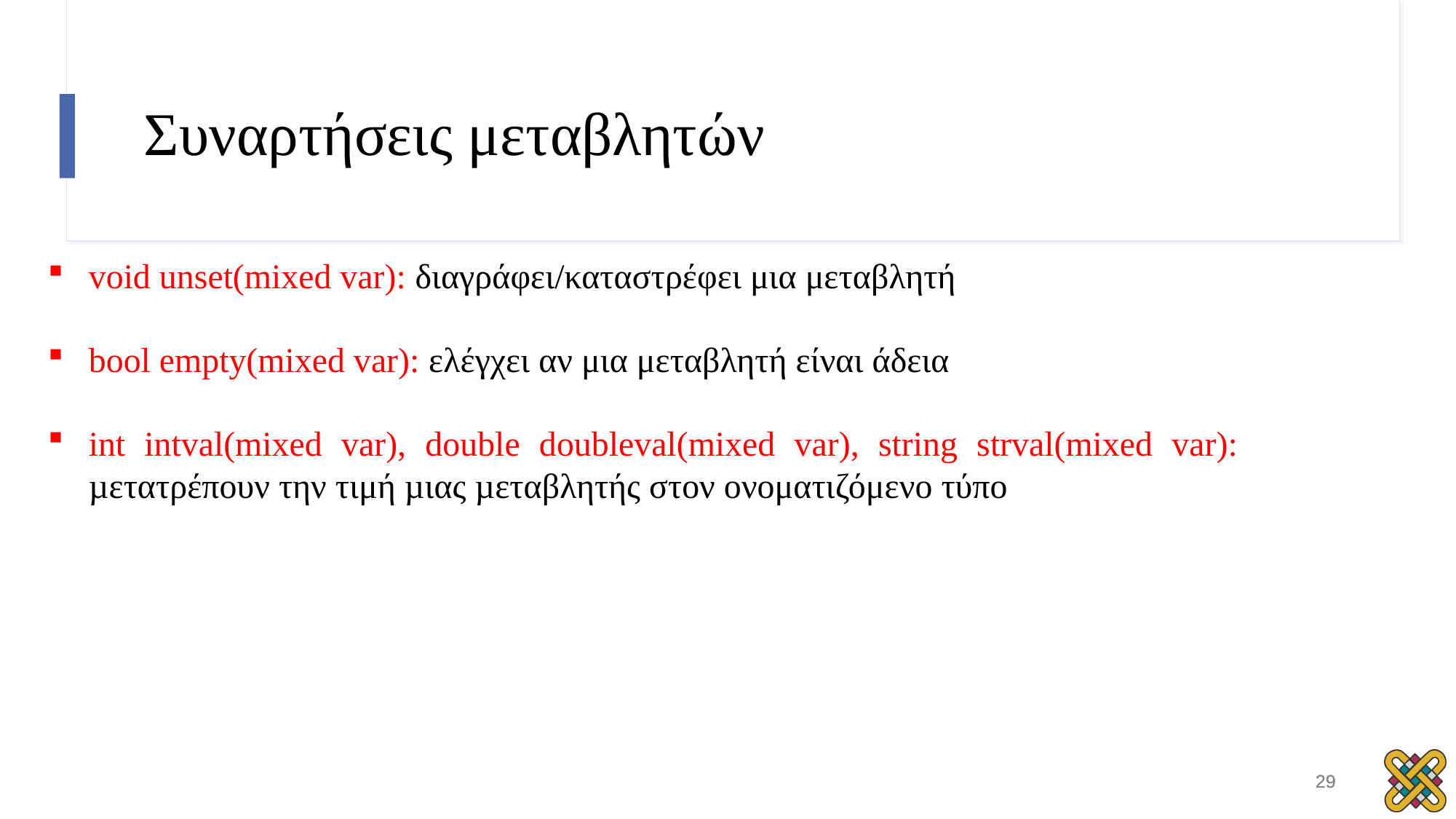

# Συναρτήσεις μεταβλητών
void unset(mixed var): διαγράφει/καταστρέφει μια μεταβλητή

bool empty(mixed var): ελέγχει αν μια μεταβλητή είναι άδεια

int intval(mixed var), double doubleval(mixed var), string strval(mixed var): µετατρέπουν την τιμή µιας µεταβλητής στον ονοματιζόμενο τύπο
29
29